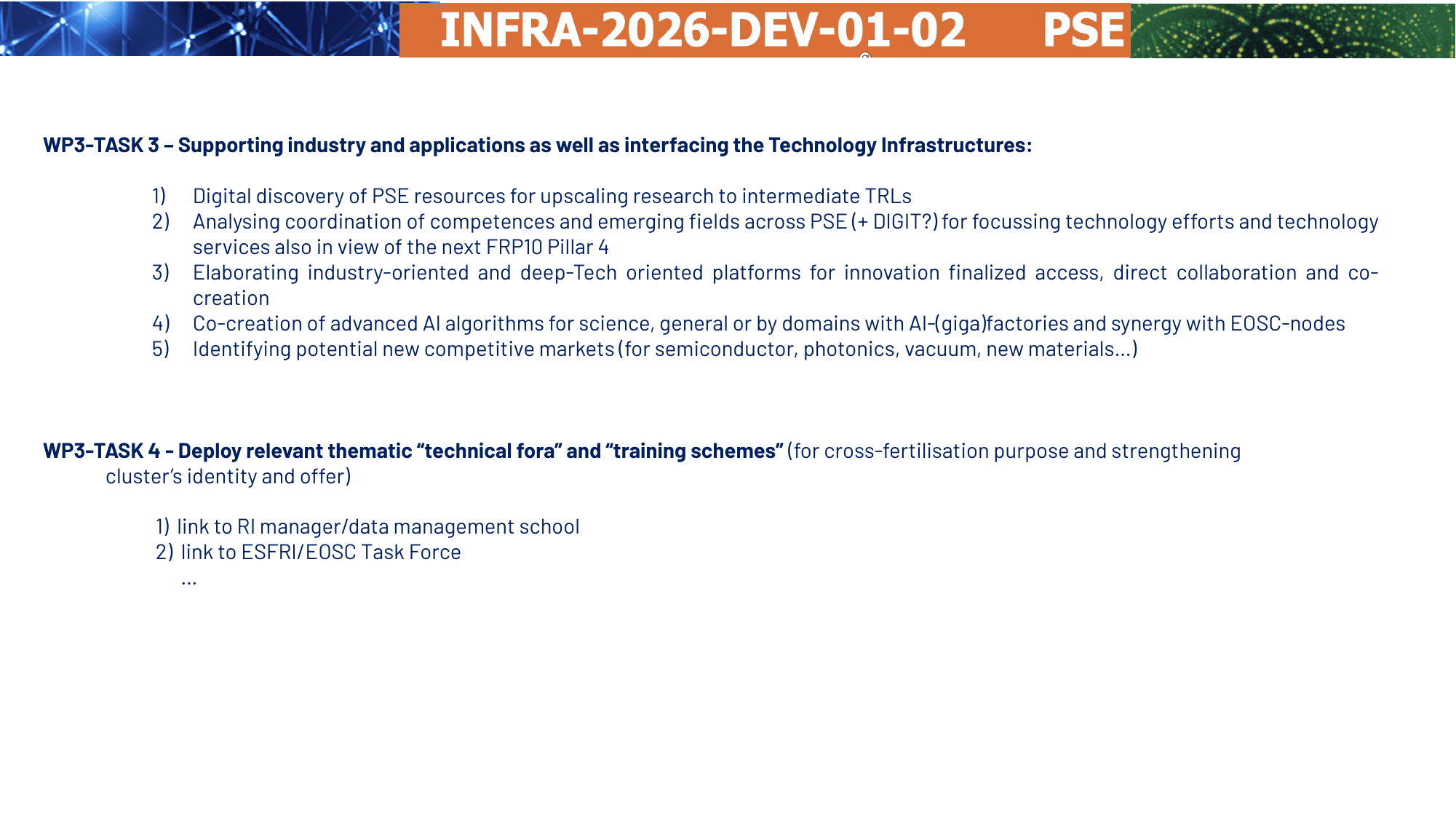

WP3-TASK 3 – Supporting industry and applications as well as interfacing the Technology Infrastructures:

Digital discovery of PSE resources for upscaling research to intermediate TRLs
Analysing coordination of competences and emerging fields across PSE (+ DIGIT?) for focussing technology efforts and technology services also in view of the next FRP10 Pillar 4
Elaborating industry-oriented and deep-Tech oriented platforms for innovation finalized access, direct collaboration and co-creation
Co-creation of advanced AI algorithms for science, general or by domains with AI-(giga)factories and synergy with EOSC-nodes
Identifying potential new competitive markets (for semiconductor, photonics, vacuum, new materials…)

WP3-TASK 4 - Deploy relevant thematic “technical fora” and “training schemes” (for cross-fertilisation purpose and strengthening
               cluster’s identity and offer)

                           1)  link to RI manager/data management school
                           2)  link to ESFRI/EOSC Task Force
                                 …